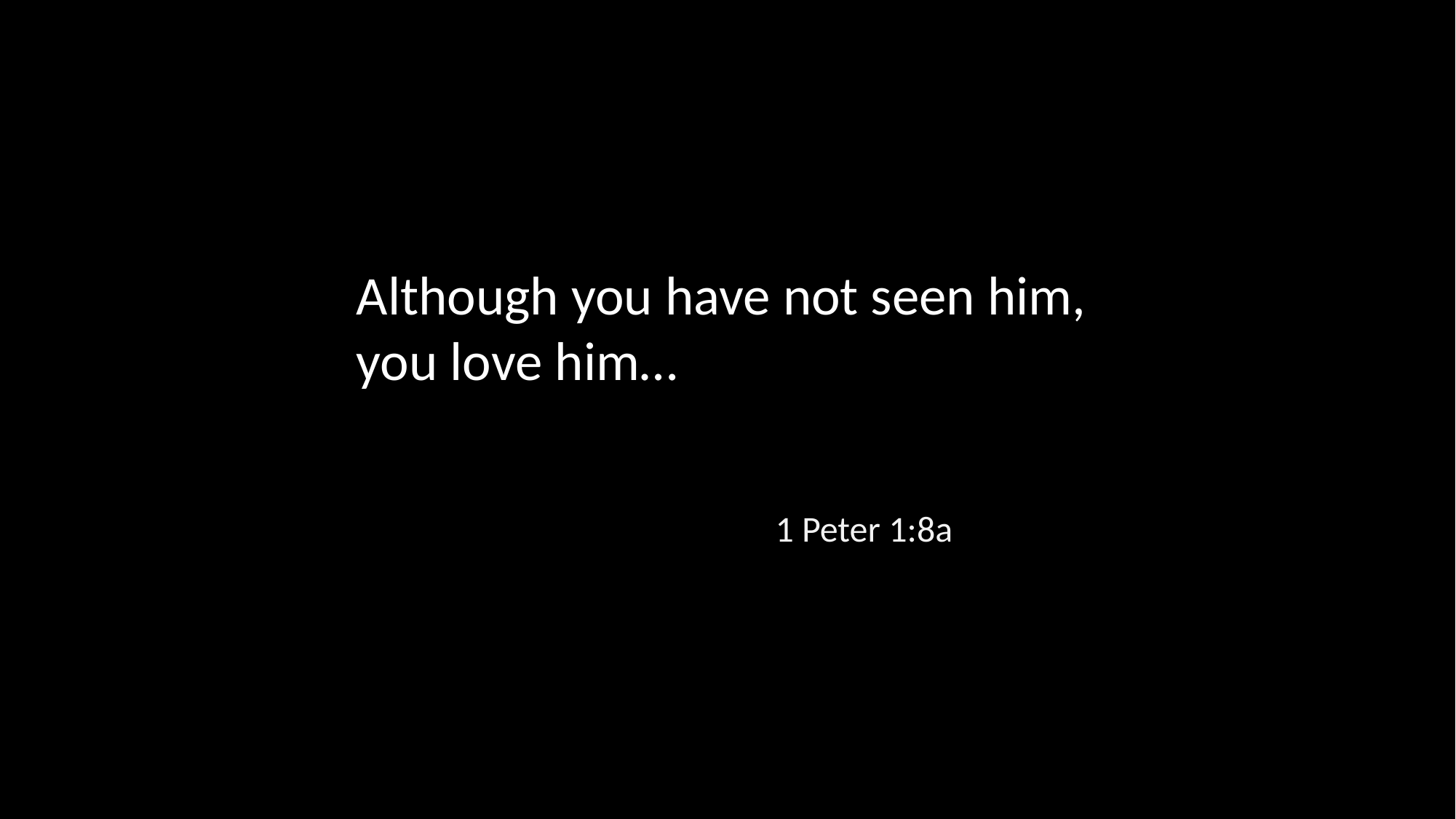

Although you have not seen him, you love him…
1 Peter 1:8a